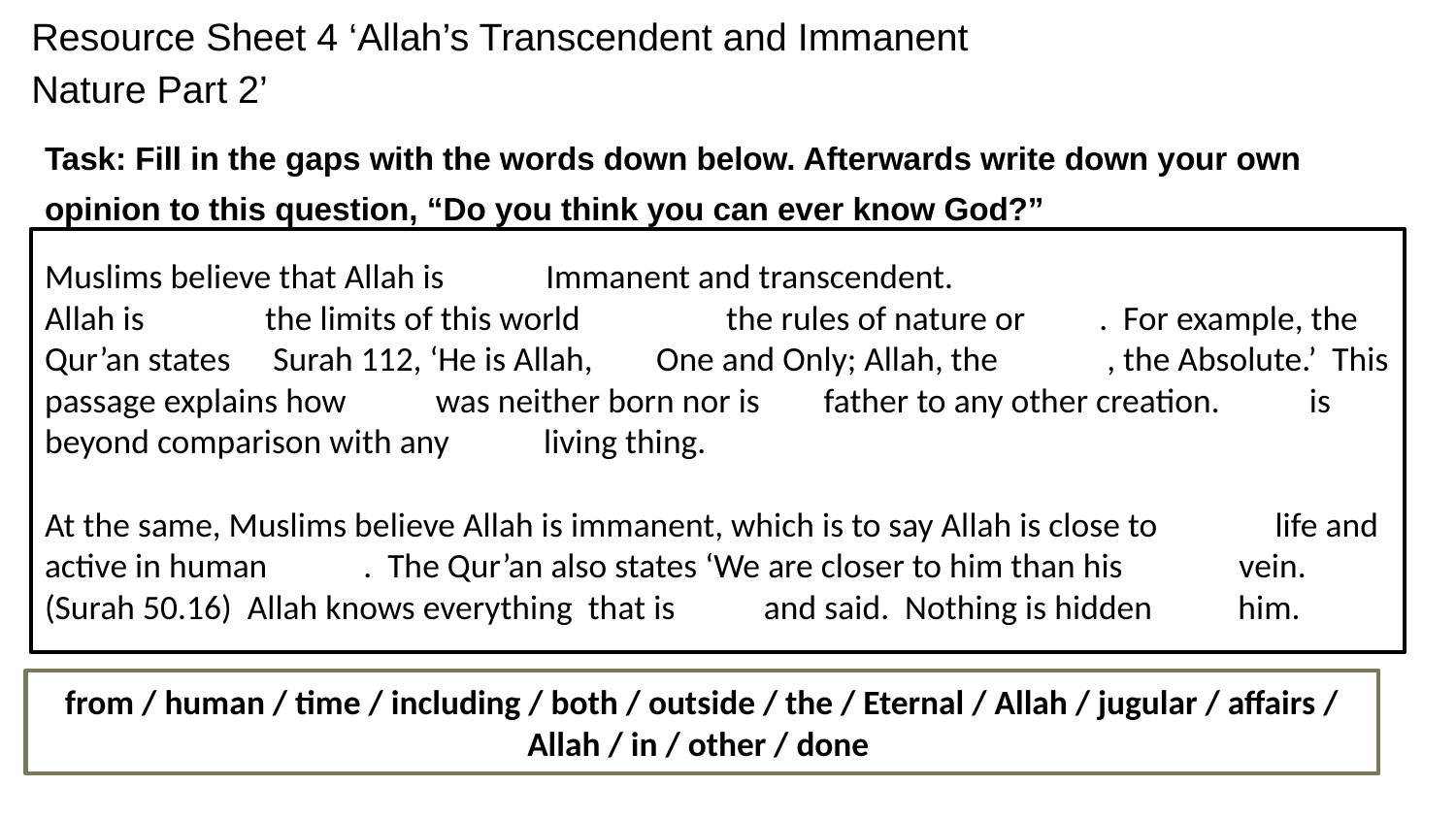

# Resource Sheet 4 ‘Allah’s Transcendent and Immanent Nature Part 2’
Task: Fill in the gaps with the words down below. Afterwards write down your own opinion to this question, “Do you think you can ever know God?”

Muslims believe that Allah is             Immanent and transcendent.
Allah is outside the limits of this world including the rules of nature or time.  For example, the Qur’an states in Surah 112, ‘He is Allah, the One and Only; Allah, the Eternal, the Absolute.’  This passage explains how Allah was neither born nor is the father to any other creation. Allah is beyond comparison with any other living thing.

At the same, Muslims believe Allah is immanent, which is to say Allah is close to human life and active in human affairs.  The Qur’an also states ‘We are closer to him than his jugular vein. (Surah 50.16)  Allah knows everything  that is done and said.  Nothing is hidden from him.
from / human / time / including / both / outside / the / Eternal / Allah / jugular / affairs / Allah / in / other / done